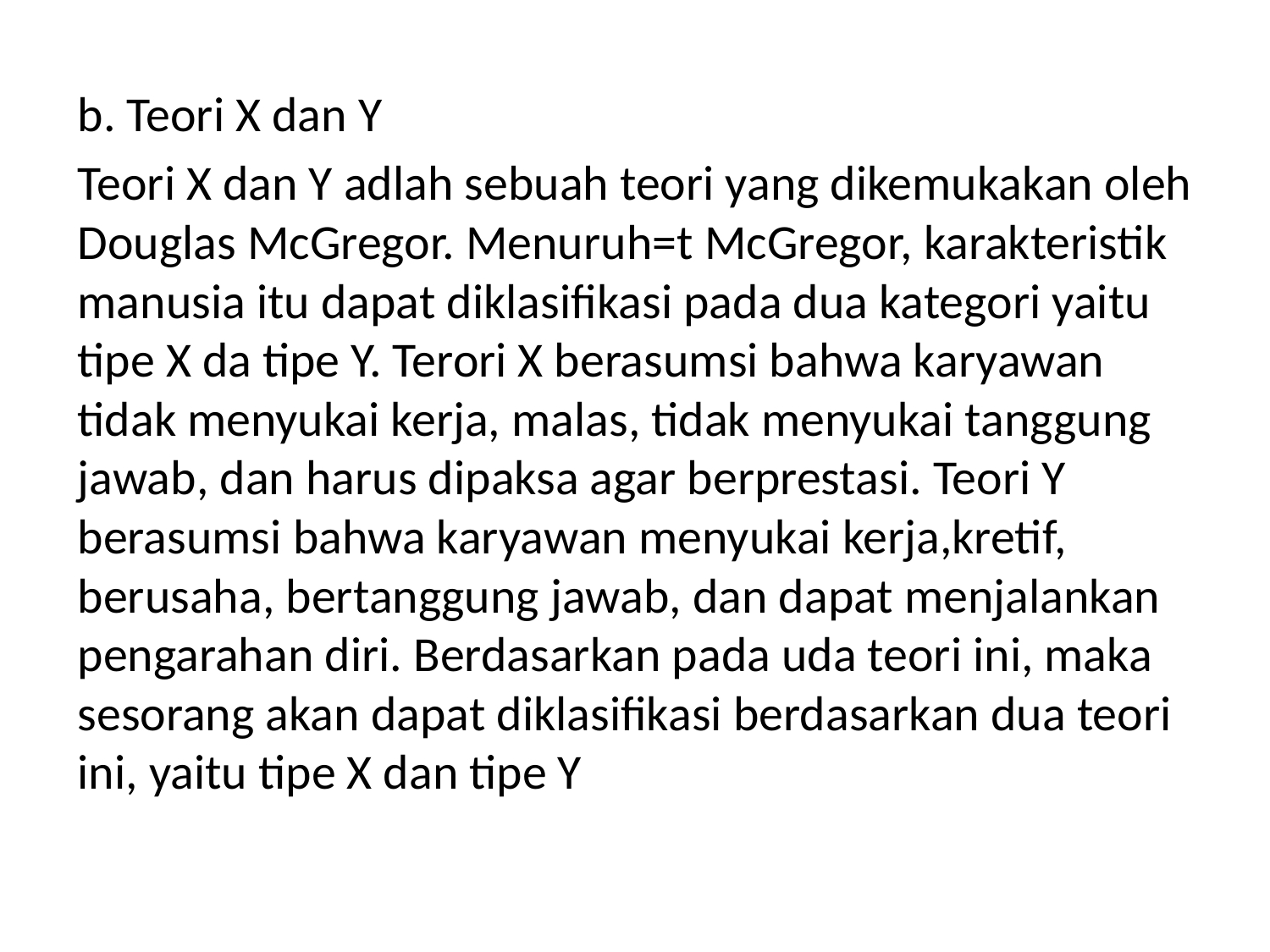

b. Teori X dan Y
Teori X dan Y adlah sebuah teori yang dikemukakan oleh Douglas McGregor. Menuruh=t McGregor, karakteristik  manusia itu dapat diklasifikasi pada dua kategori yaitu tipe X da tipe Y. Terori X berasumsi bahwa karyawan tidak menyukai kerja, malas, tidak menyukai tanggung jawab, dan harus dipaksa agar berprestasi. Teori Y berasumsi bahwa karyawan menyukai kerja,kretif, berusaha, bertanggung jawab, dan dapat menjalankan pengarahan diri. Berdasarkan pada uda teori ini, maka sesorang akan dapat diklasifikasi berdasarkan dua teori ini, yaitu tipe X dan tipe Y